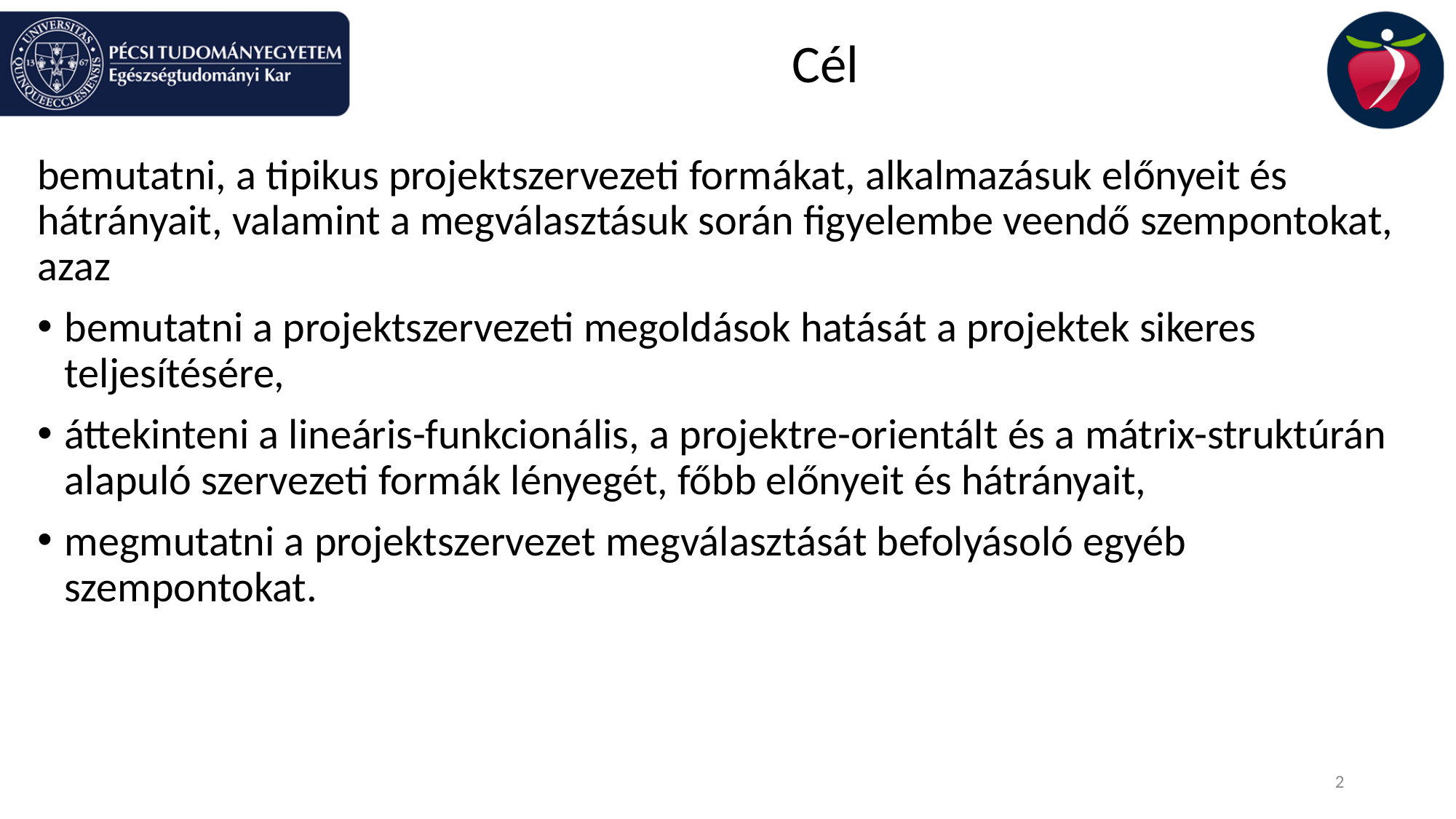

# Cél
bemutatni, a tipikus projektszervezeti formákat, alkalmazásuk előnyeit és hátrányait, valamint a megválasztásuk során figyelembe veendő szempontokat, azaz
bemutatni a projektszervezeti megoldások hatását a projektek sikeres teljesítésére,
áttekinteni a lineáris-funkcionális, a projektre-orientált és a mátrix-struktúrán alapuló szervezeti formák lényegét, főbb előnyeit és hátrányait,
megmutatni a projektszervezet megválasztását befolyásoló egyéb szempontokat.
2